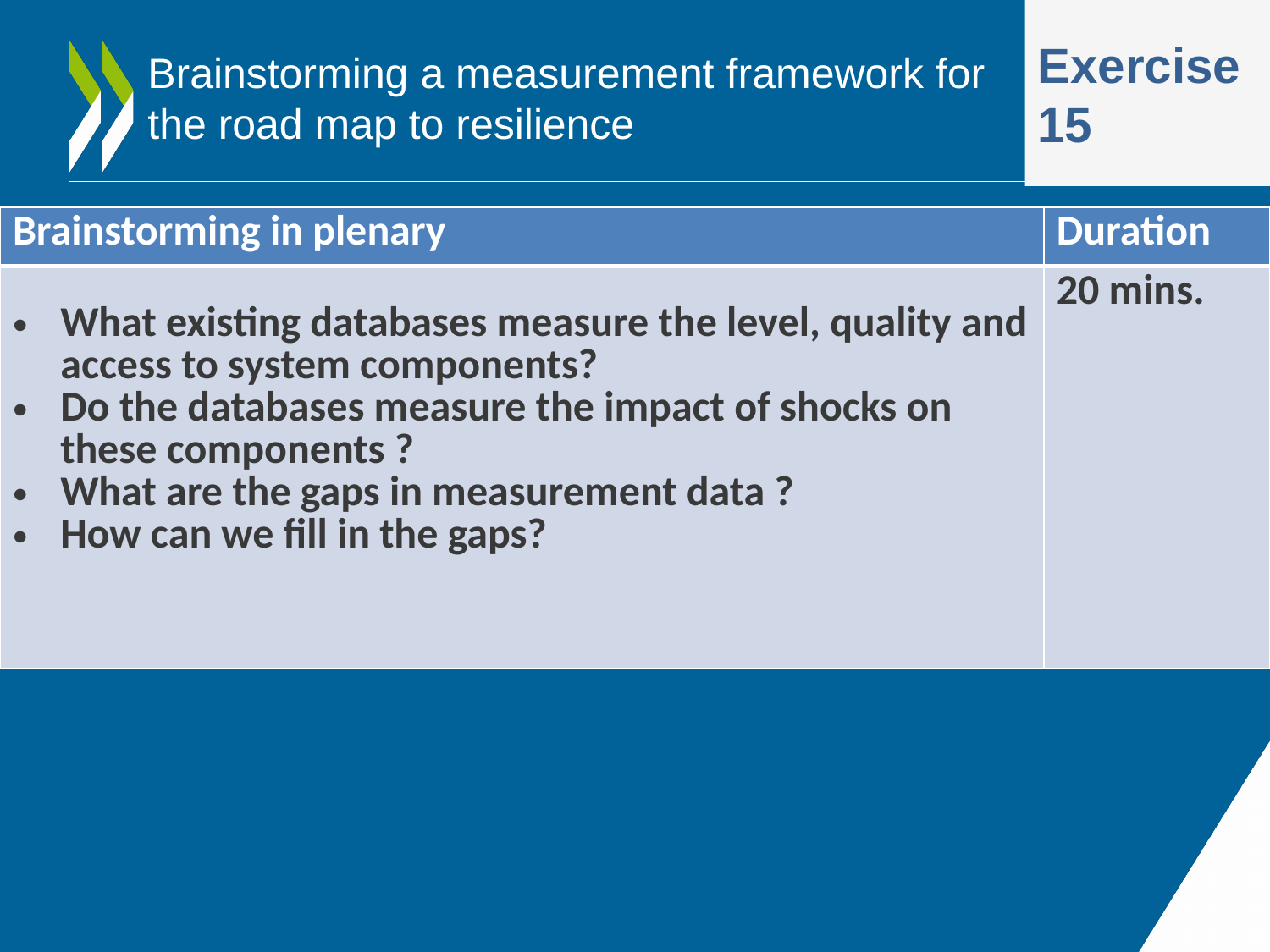

Exercise 15
# Brainstorming a measurement framework for the road map to resilience
| Brainstorming in plenary | Duration |
| --- | --- |
| What existing databases measure the level, quality and access to system components? Do the databases measure the impact of shocks on these components ? What are the gaps in measurement data ? How can we fill in the gaps? | 20 mins. |